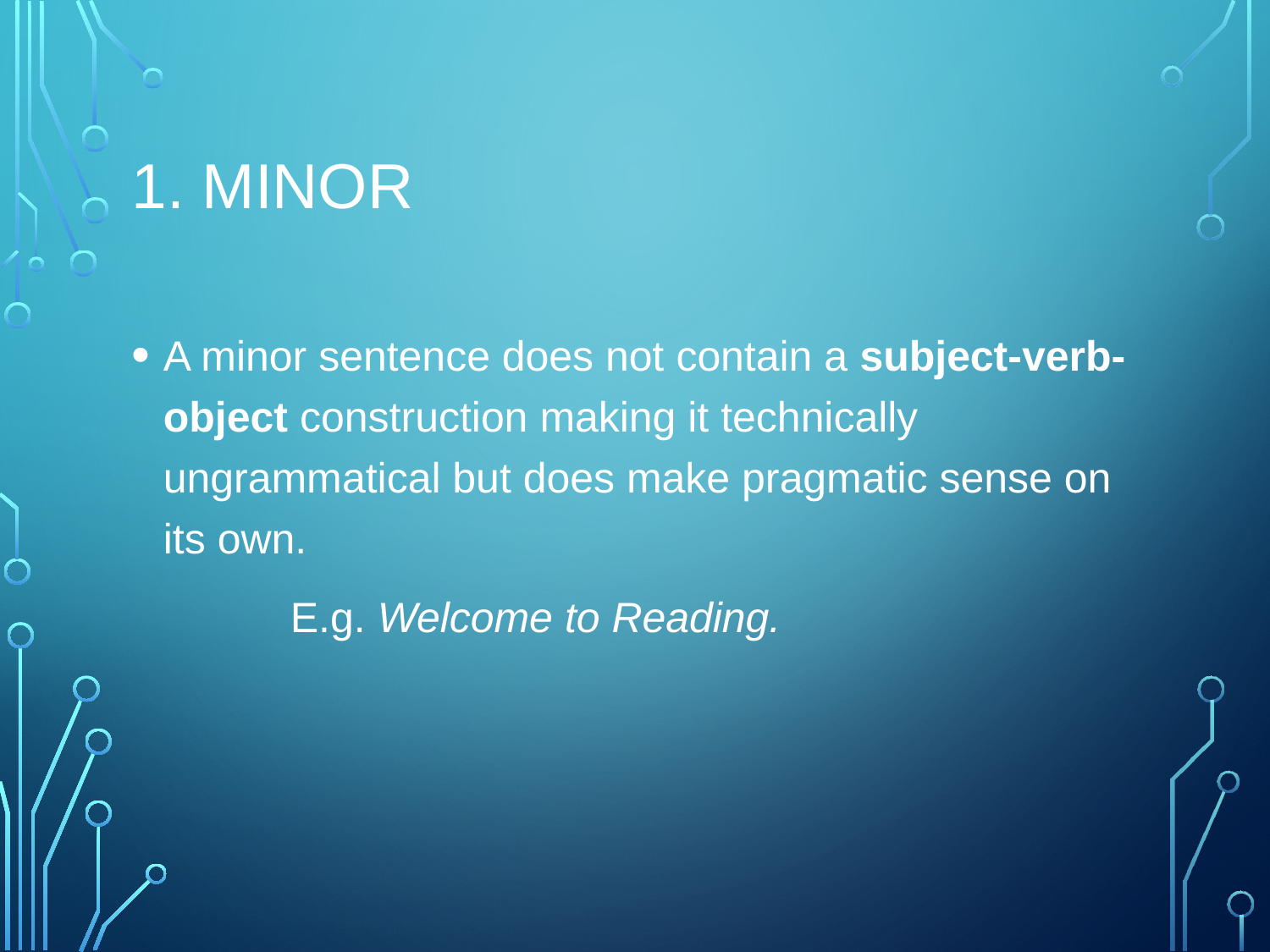

# 1. Minor
A minor sentence does not contain a subject-verb-object construction making it technically ungrammatical but does make pragmatic sense on its own.
		E.g. Welcome to Reading.